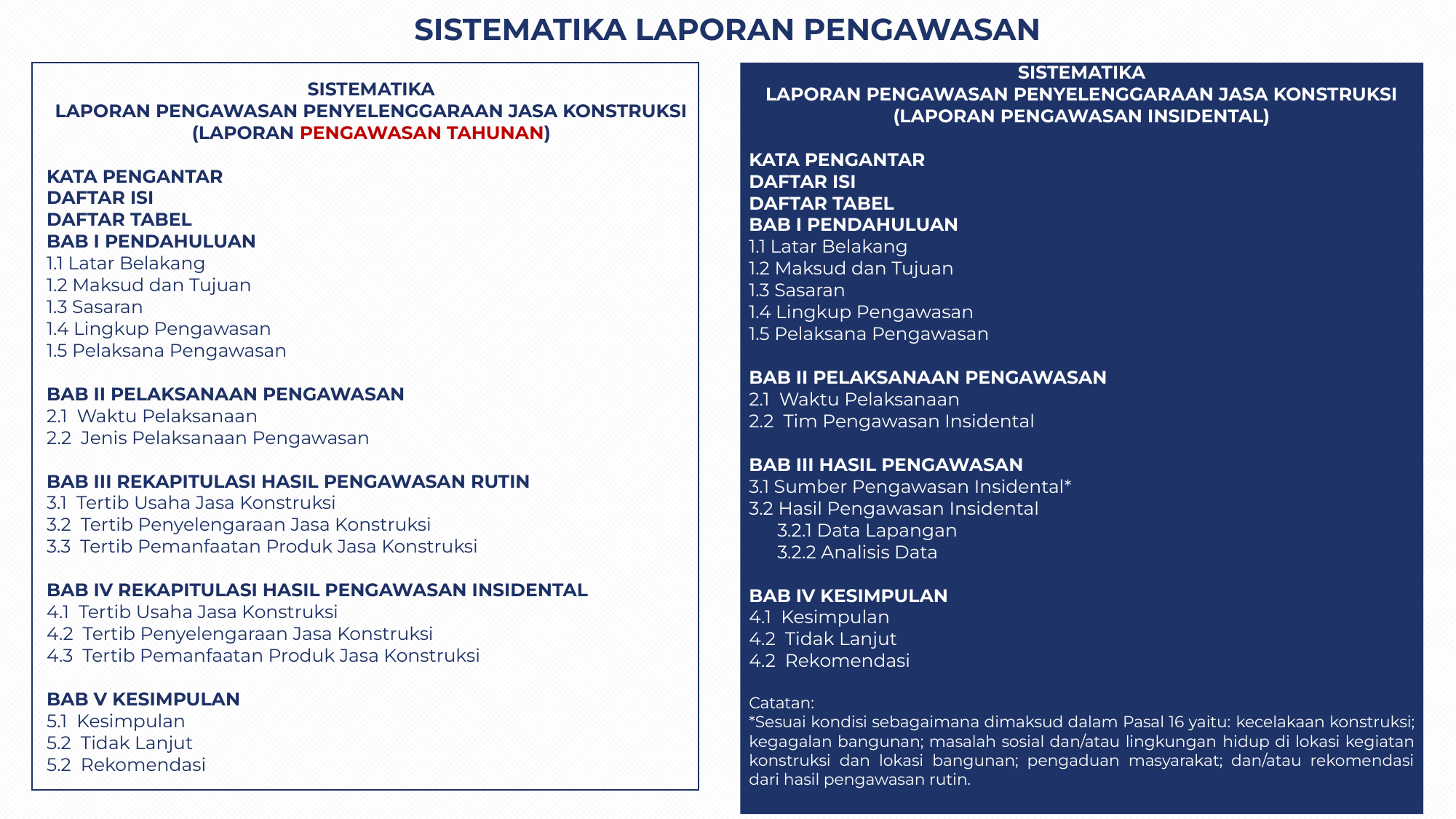

SISTEMATIKA LAPORAN PENGAWASAN
SISTEMATIKA
LAPORAN PENGAWASAN PENYELENGGARAAN JASA KONSTRUKSI
(LAPORAN PENGAWASAN INSIDENTAL)

KATA PENGANTAR
DAFTAR ISI
DAFTAR TABEL
BAB I PENDAHULUAN
1.1 Latar Belakang
1.2 Maksud dan Tujuan
1.3 Sasaran
1.4 Lingkup Pengawasan
1.5 Pelaksana Pengawasan

BAB II PELAKSANAAN PENGAWASAN
2.1  Waktu Pelaksanaan
2.2  Tim Pengawasan Insidental

BAB III HASIL PENGAWASAN
3.1 Sumber Pengawasan Insidental*
3.2 Hasil Pengawasan Insidental
      3.2.1 Data Lapangan
      3.2.2 Analisis Data

BAB IV KESIMPULAN
4.1  Kesimpulan
4.2  Tidak Lanjut
4.2  Rekomendasi

Catatan:
*Sesuai kondisi sebagaimana dimaksud dalam Pasal 16 yaitu: kecelakaan konstruksi; kegagalan bangunan; masalah sosial dan/atau lingkungan hidup di lokasi kegiatan konstruksi dan lokasi bangunan; pengaduan masyarakat; dan/atau rekomendasi dari hasil pengawasan rutin.

SISTEMATIKA
LAPORAN PENGAWASAN PENYELENGGARAAN JASA KONSTRUKSI
(LAPORAN PENGAWASAN TAHUNAN)

KATA PENGANTAR
DAFTAR ISI
DAFTAR TABEL
BAB I PENDAHULUAN
1.1 Latar Belakang
1.2 Maksud dan Tujuan
1.3 Sasaran
1.4 Lingkup Pengawasan
1.5 Pelaksana Pengawasan

BAB II PELAKSANAAN PENGAWASAN
2.1  Waktu Pelaksanaan
2.2  Jenis Pelaksanaan Pengawasan

BAB III REKAPITULASI HASIL PENGAWASAN RUTIN
3.1  Tertib Usaha Jasa Konstruksi
3.2  Tertib Penyelengaraan Jasa Konstruksi
3.3  Tertib Pemanfaatan Produk Jasa Konstruksi

BAB IV REKAPITULASI HASIL PENGAWASAN INSIDENTAL
4.1  Tertib Usaha Jasa Konstruksi
4.2  Tertib Penyelengaraan Jasa Konstruksi
4.3  Tertib Pemanfaatan Produk Jasa Konstruksi

BAB V KESIMPULAN
5.1  Kesimpulan
5.2  Tidak Lanjut
5.2  Rekomendasi